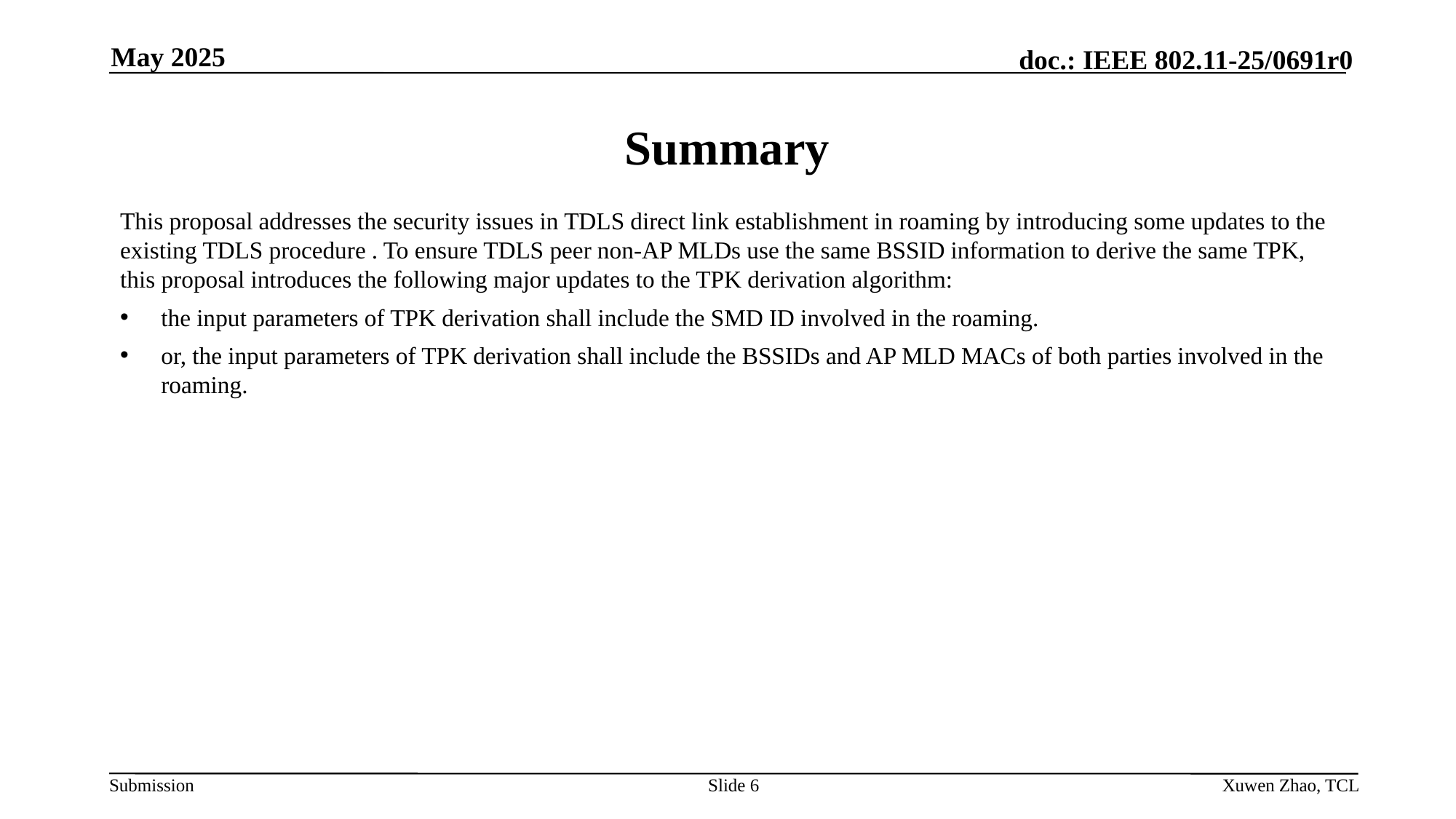

May 2025
# Summary
This proposal addresses the security issues in TDLS direct link establishment in roaming by introducing some updates to the existing TDLS procedure . To ensure TDLS peer non-AP MLDs use the same BSSID information to derive the same TPK, this proposal introduces the following major updates to the TPK derivation algorithm:
the input parameters of TPK derivation shall include the SMD ID involved in the roaming.
or, the input parameters of TPK derivation shall include the BSSIDs and AP MLD MACs of both parties involved in the roaming.
Slide 6
Xuwen Zhao, TCL